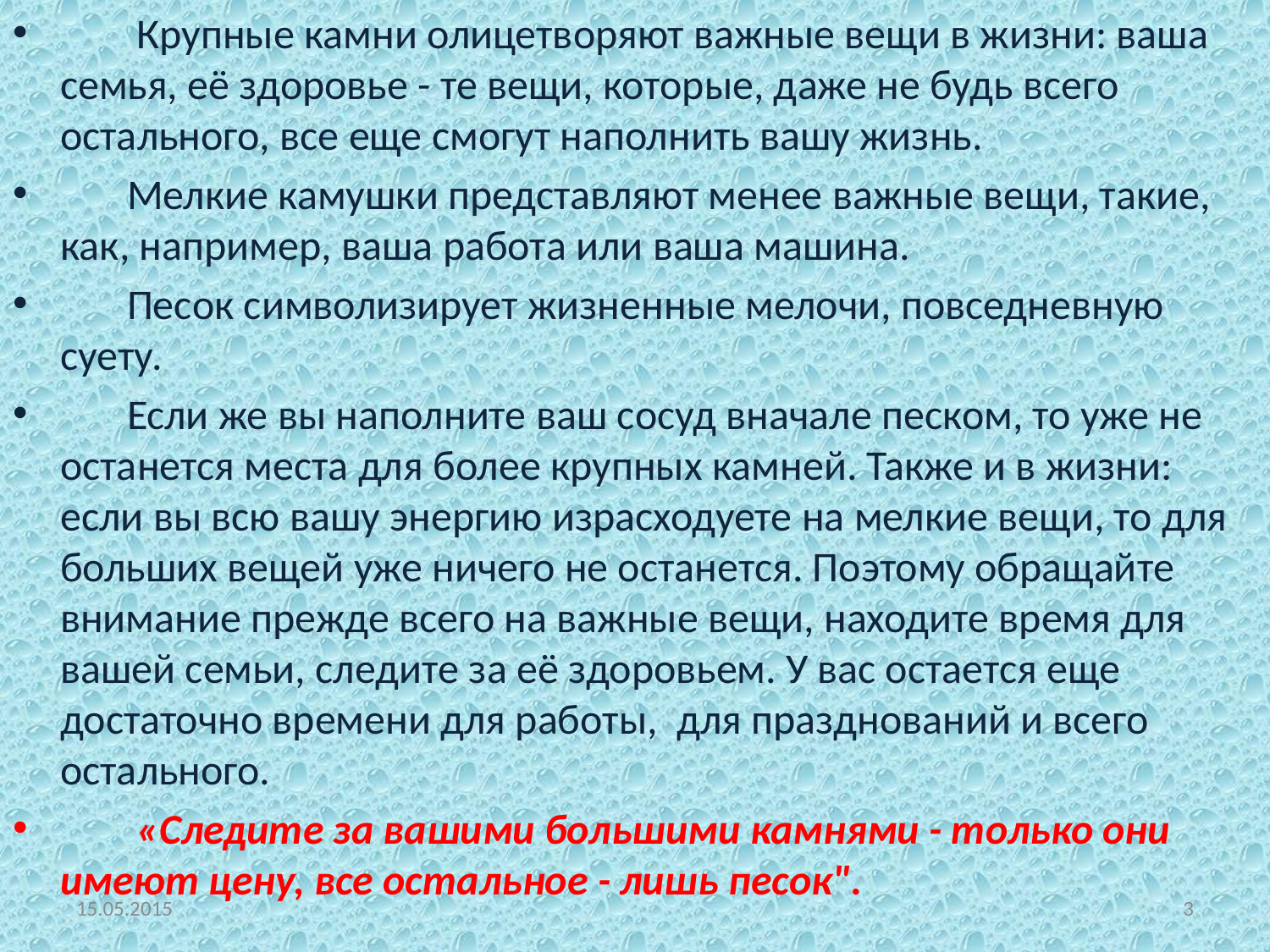

Крупные камни олицетворяют важные вещи в жизни: ваша семья, её здоровье - те вещи, которые, даже не будь всего остального, все еще смогут наполнить вашу жизнь.
       Мелкие камушки представляют менее важные вещи, такие, как, например, ваша работа или ваша машина.
       Песок символизирует жизненные мелочи, повседневную суету.
       Если же вы наполните ваш сосуд вначале песком, то уже не останется места для более крупных камней. Также и в жизни: если вы всю вашу энергию израсходуете на мелкие вещи, то для больших вещей уже ничего не останется. Поэтому обращайте внимание прежде всего на важные вещи, находите время для вашей семьи, следите за её здоровьем. У вас остается еще достаточно времени для работы,  для празднований и всего остального.
        «Следите за вашими большими камнями - только они имеют цену, все остальное - лишь песок".
#
15.05.2015
3